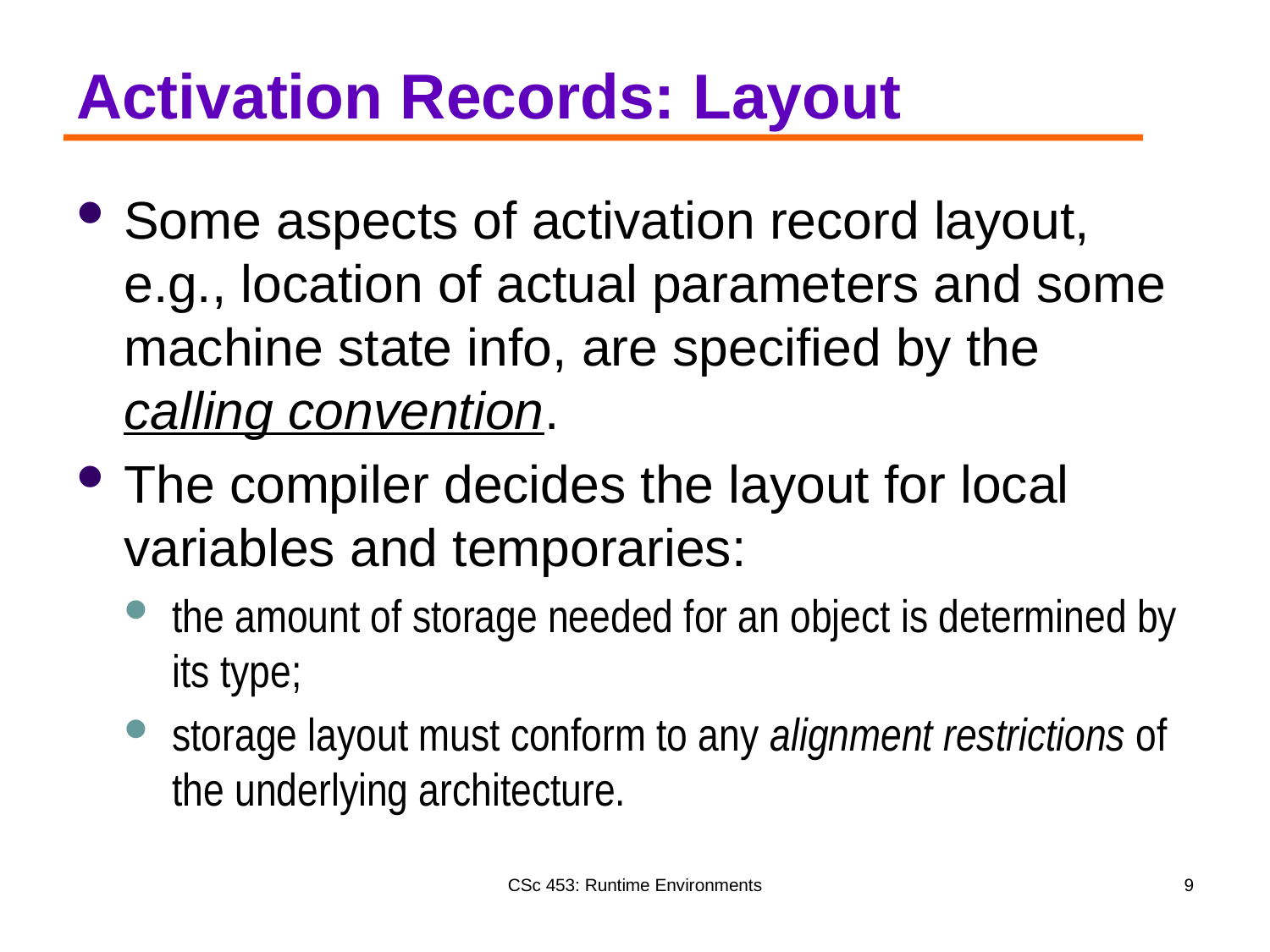

# Activation Records: Layout
Some aspects of activation record layout, e.g., location of actual parameters and some machine state info, are specified by the calling convention.
The compiler decides the layout for local variables and temporaries:
the amount of storage needed for an object is determined by its type;
storage layout must conform to any alignment restrictions of the underlying architecture.
CSc 453: Runtime Environments
9